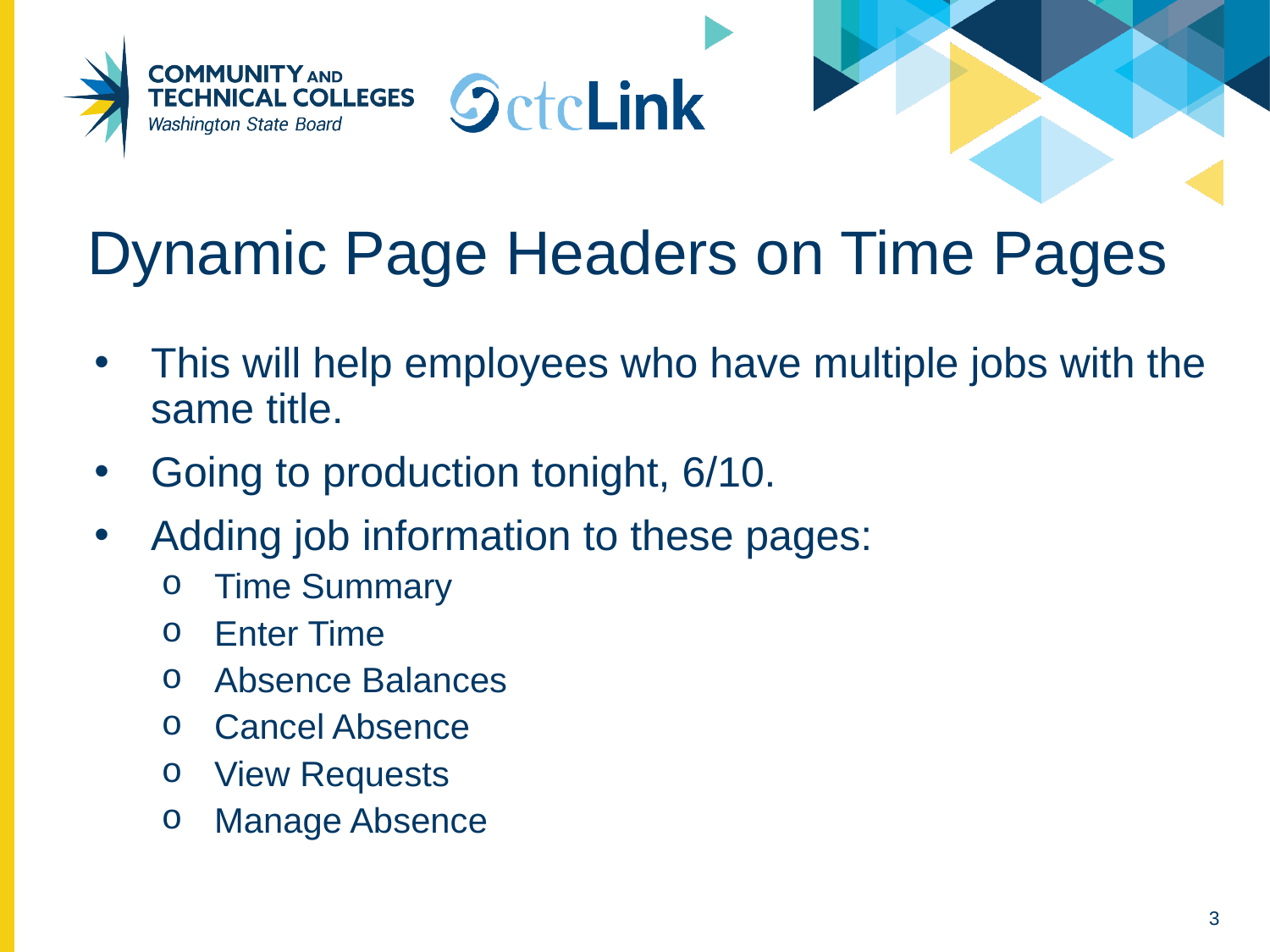

# Dynamic Page Headers on Time Pages
This will help employees who have multiple jobs with the same title.
Going to production tonight, 6/10.
Adding job information to these pages:
Time Summary
Enter Time
Absence Balances
Cancel Absence
View Requests
Manage Absence
3